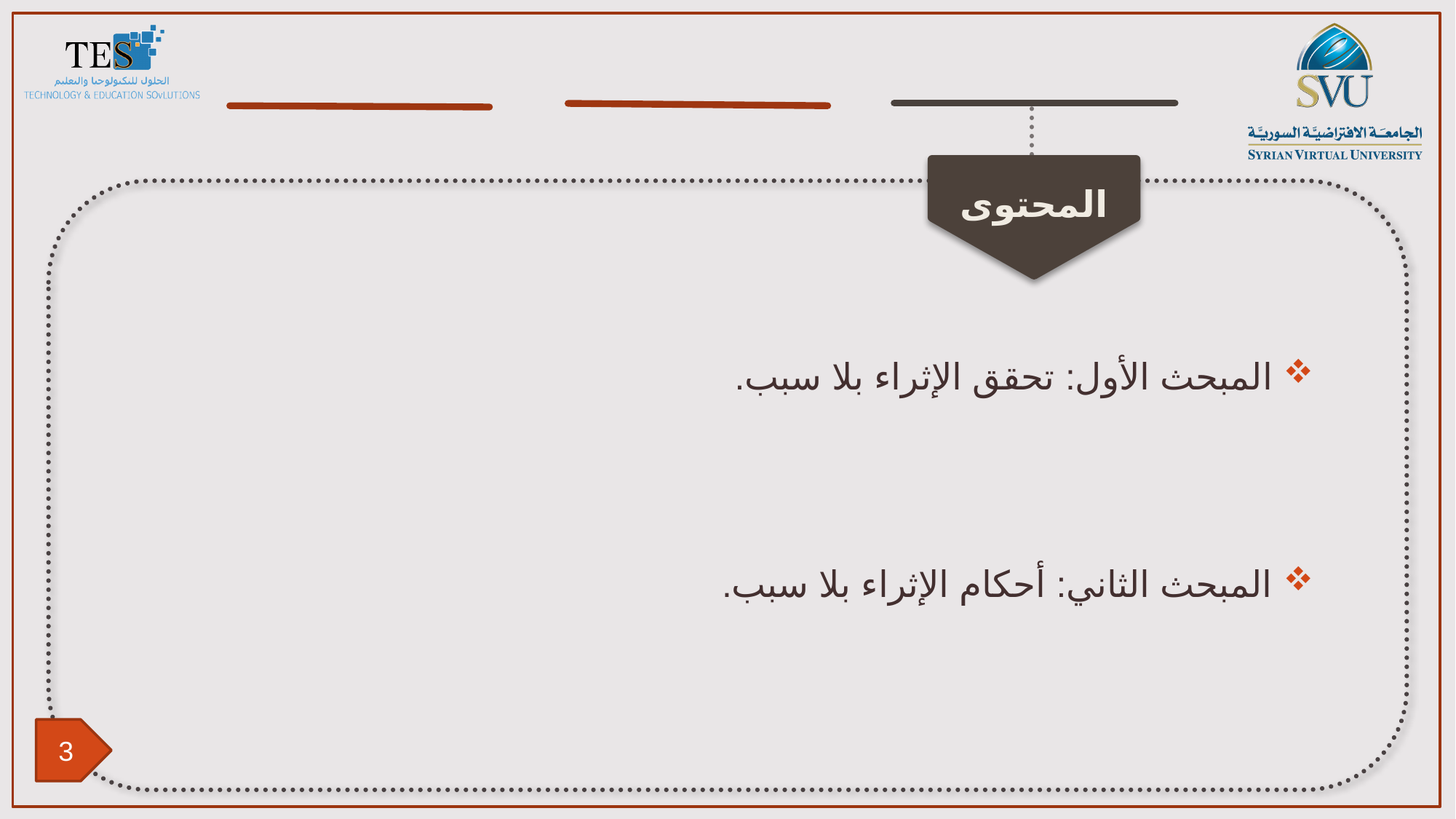

المبحث الأول: تحقق الإثراء بلا سبب.

المبحث الثاني: أحكام الإثراء بلا سبب.